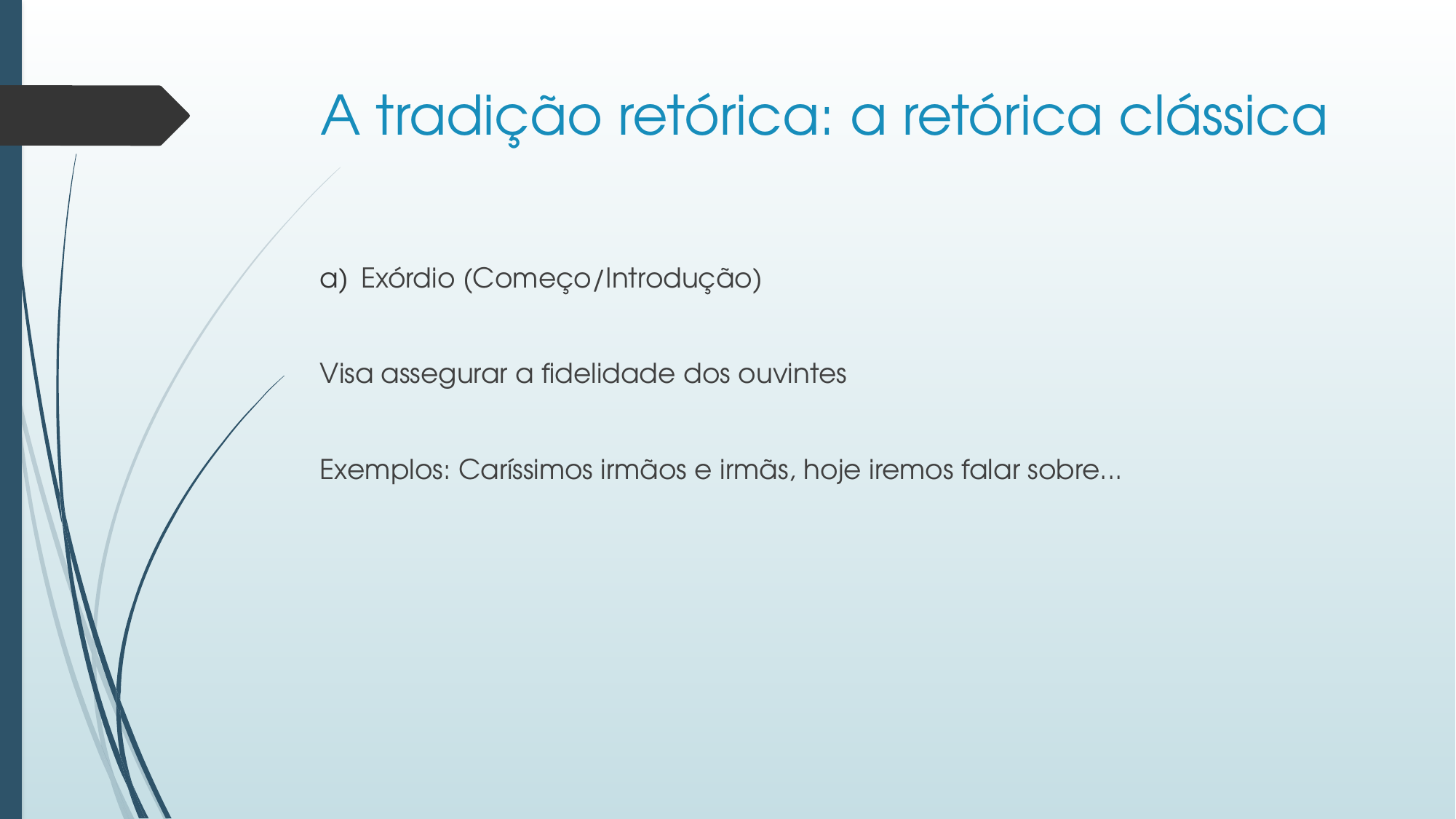

# A tradição retórica: a retórica clássica
Exórdio (Começo/Introdução)

Visa assegurar a fidelidade dos ouvintes

Exemplos: Caríssimos irmãos e irmãs, hoje iremos falar sobre...